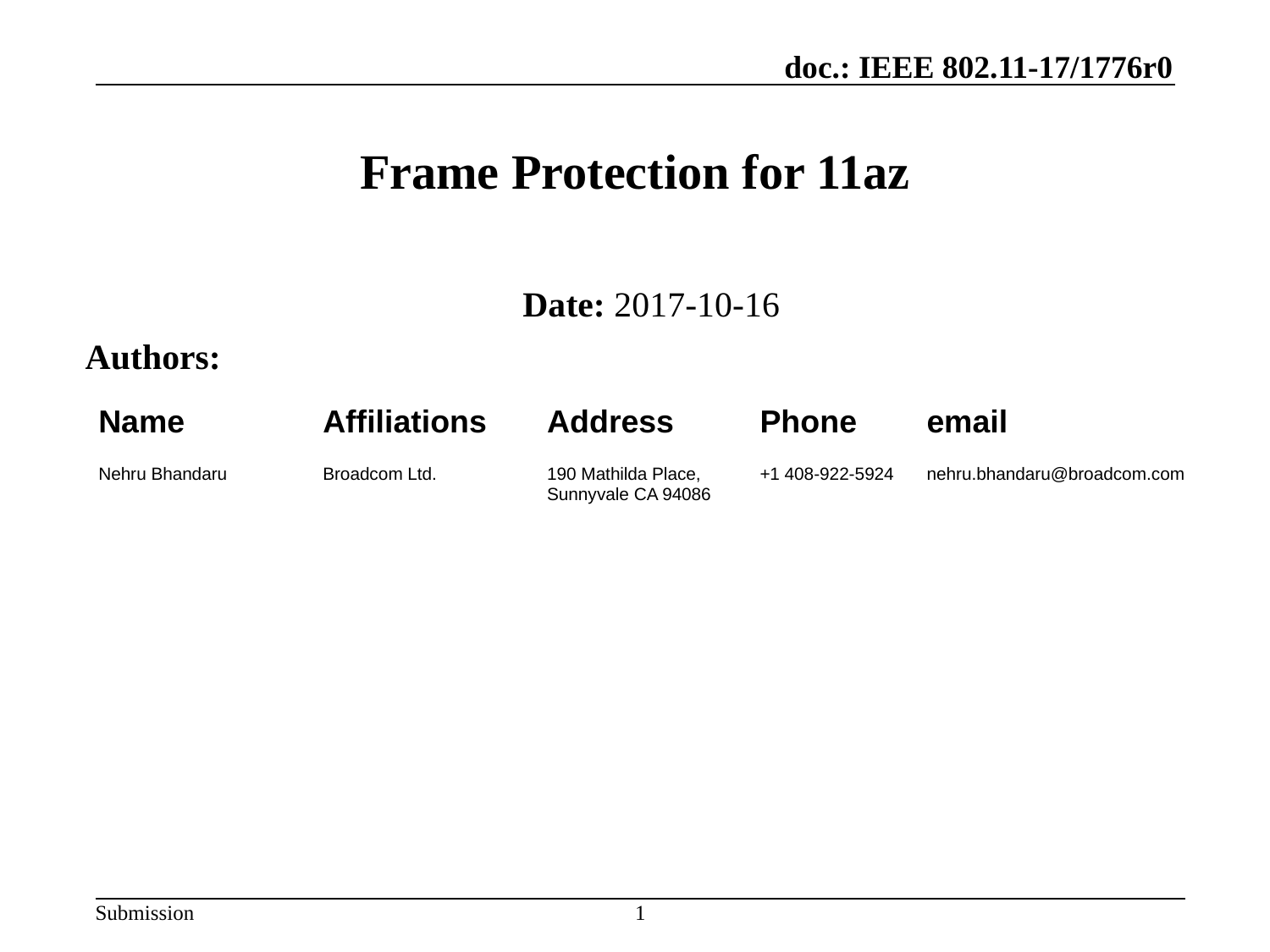

# Frame Protection for 11az
Date: 2017-10-16
Authors:
| Name | Affiliations | Address | Phone | email |
| --- | --- | --- | --- | --- |
| Nehru Bhandaru | Broadcom Ltd. | 190 Mathilda Place, Sunnyvale CA 94086 | +1 408-922-5924 | nehru.bhandaru@broadcom.com |
1